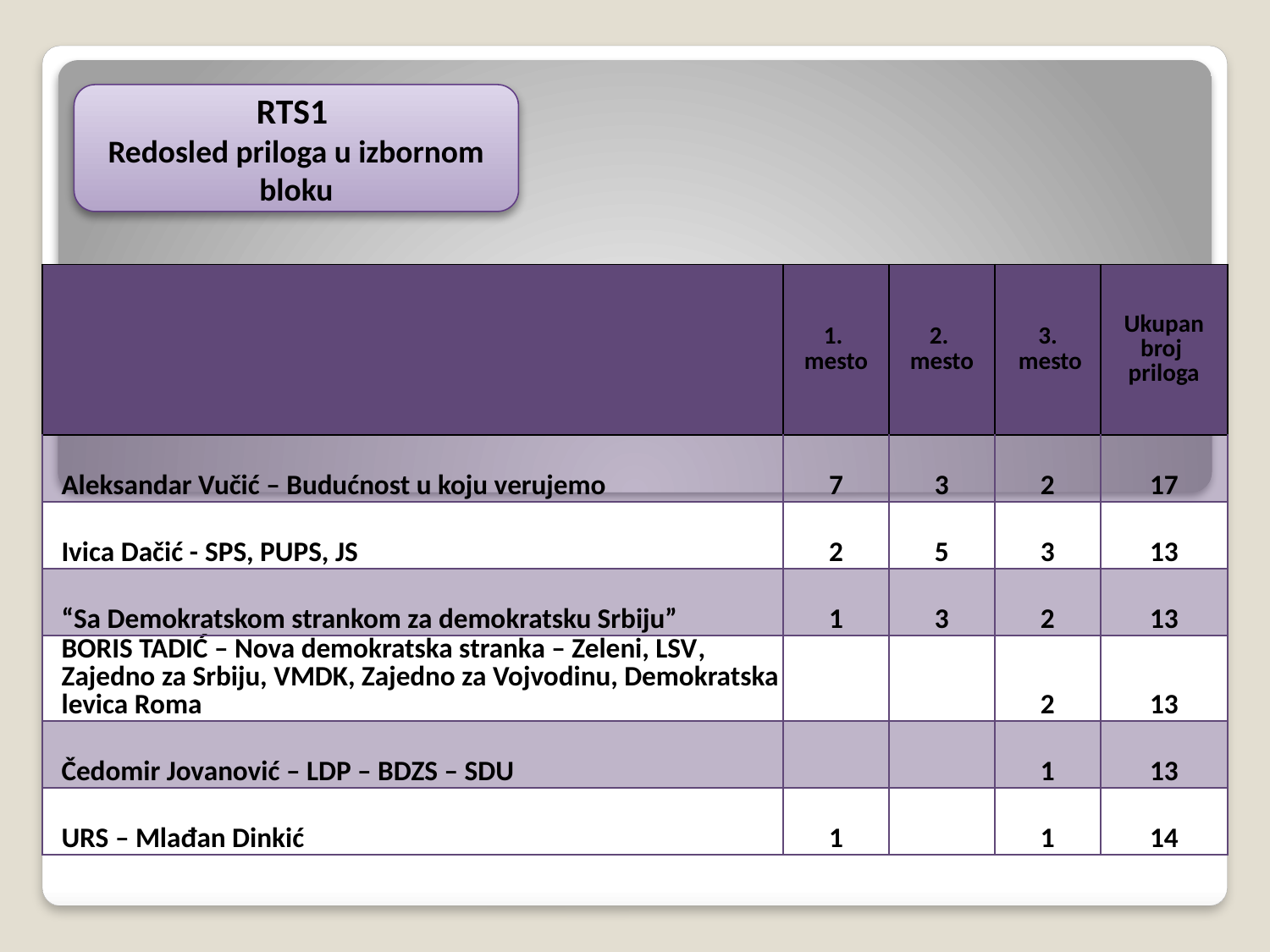

RTS1
Redosled priloga u izbornom bloku
|  | 1. mesto | 2. mesto | 3. mesto | Ukupan broj priloga |
| --- | --- | --- | --- | --- |
| Aleksandar Vučić – Budućnost u koju verujemo | 7 | 3 | 2 | 17 |
| Ivica Dačić - SPS, PUPS, JS | 2 | 5 | 3 | 13 |
| “Sa Demokratskom strankom za demokratsku Srbiju” | 1 | 3 | 2 | 13 |
| BORIS TADIĆ – Nova demokratska stranka – Zeleni, LSV, Zajedno za Srbiju, VMDK, Zajedno za Vojvodinu, Demokratska levica Roma |  |  | 2 | 13 |
| Čedomir Jovanović – LDP – BDZS – SDU |  |  | 1 | 13 |
| URS – Mlađan Dinkić | 1 |  | 1 | 14 |